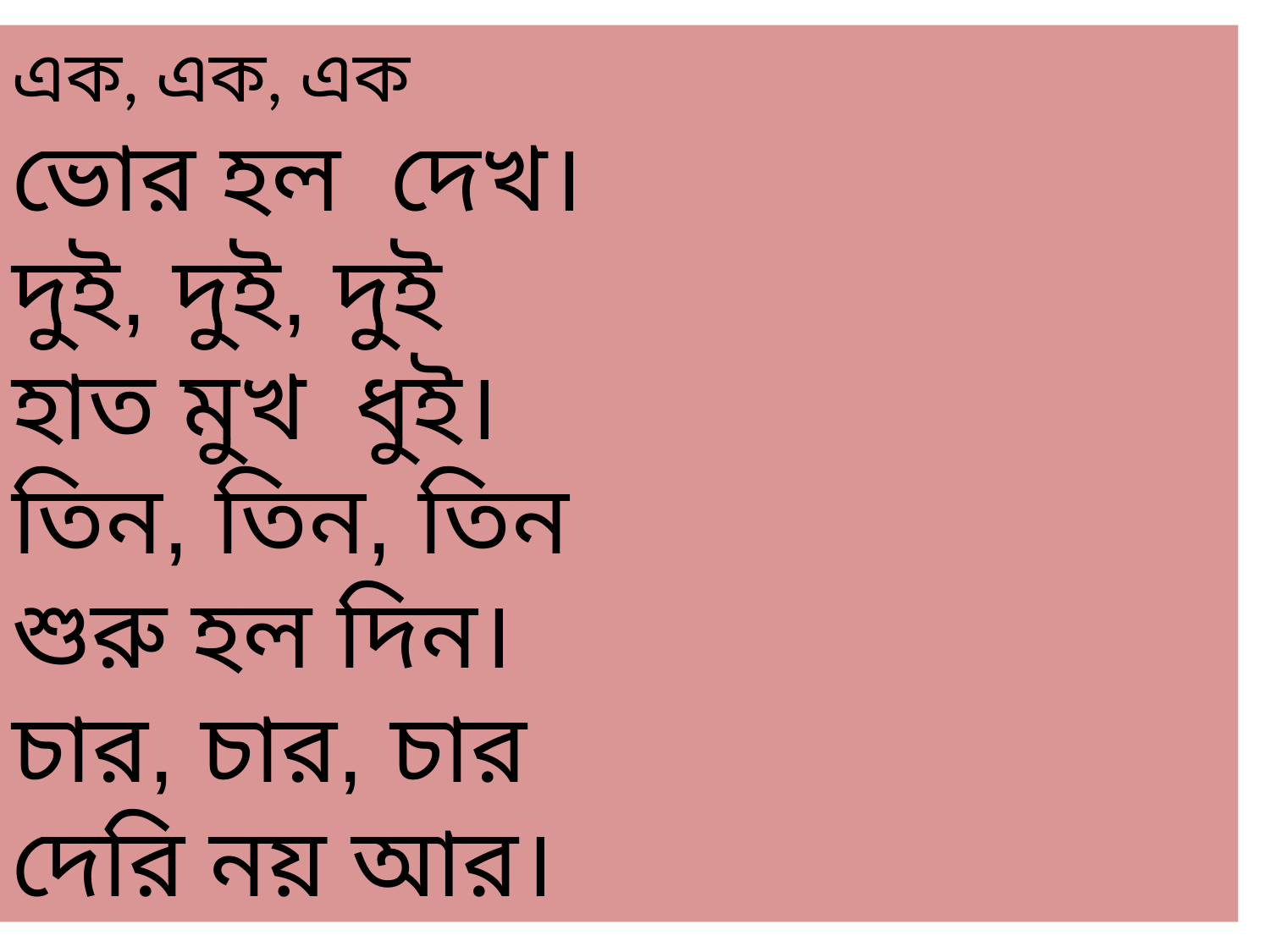

এক, এক, এক
ভোর হল  দেখ।
দুই, দুই, দুই
হাত মুখ  ধুই।
তিন, তিন, তিন
শুরু হল দিন।
চার, চার, চার
দেরি নয় আর।